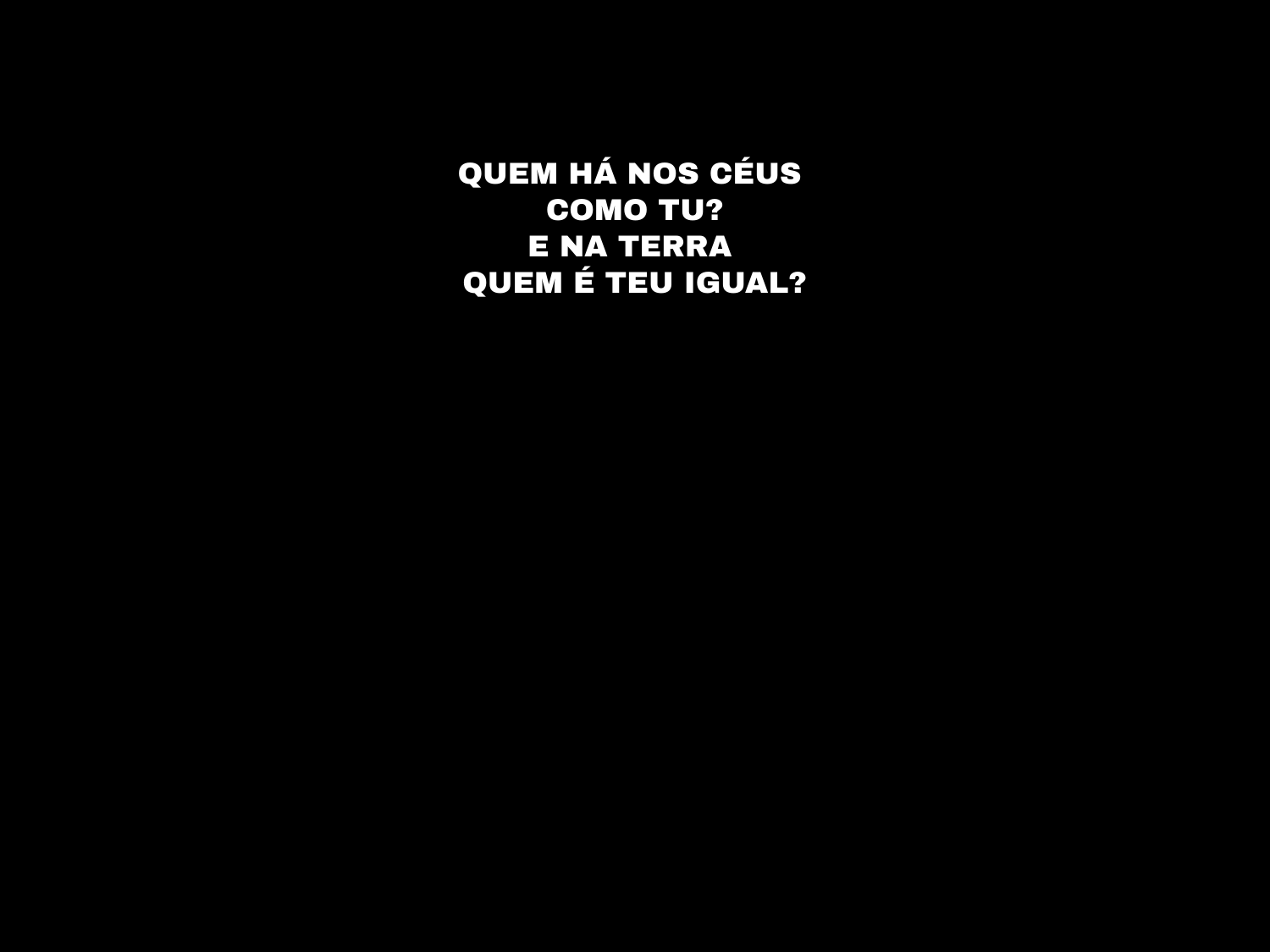

# QUEM HÁ NOS CÉUS COMO TU? E NA TERRA QUEM É TEU IGUAL?